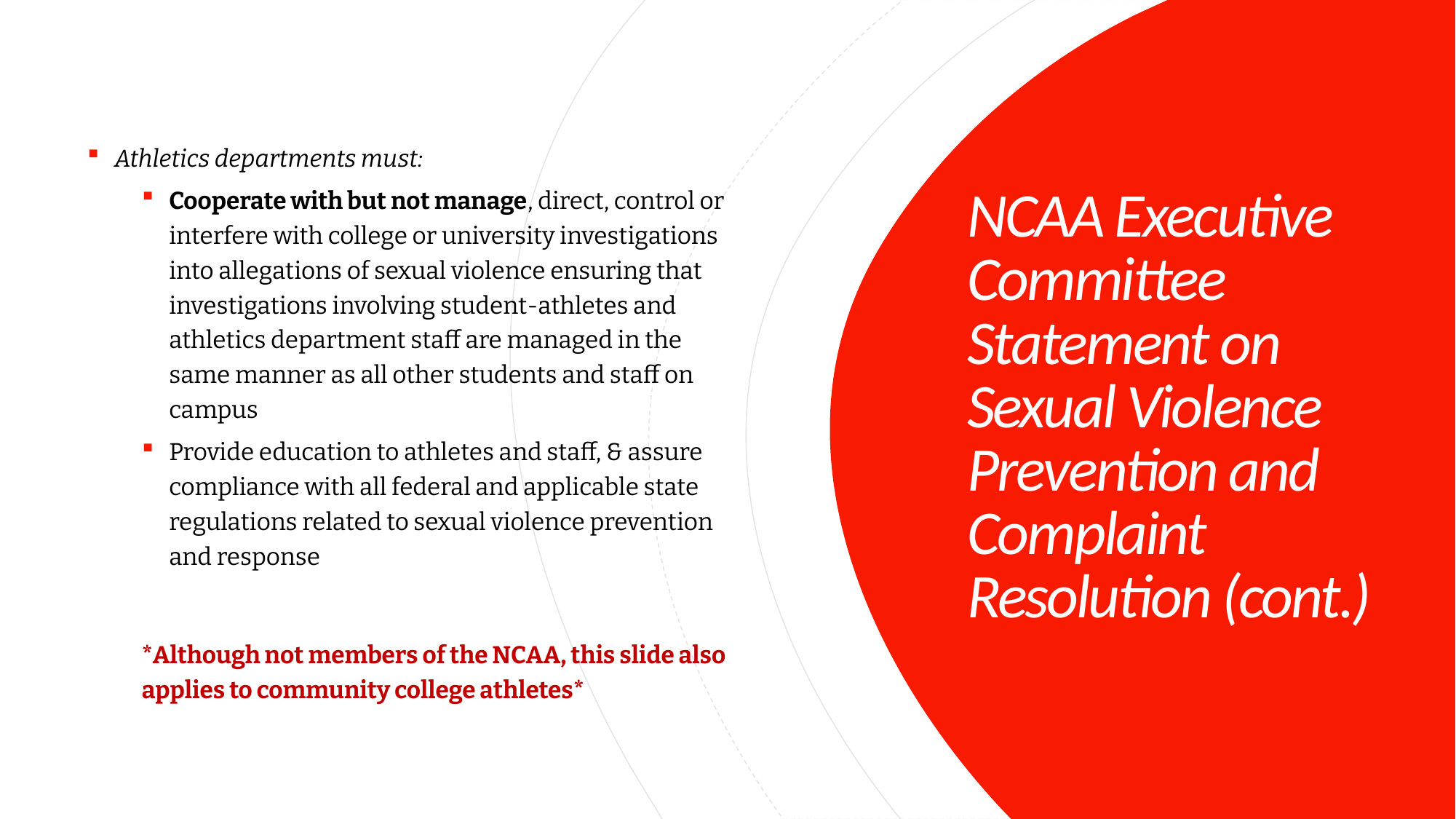

Athletics departments must:
Cooperate with but not manage, direct, control or interfere with college or university investigations into allegations of sexual violence ensuring that investigations involving student-athletes and athletics department staff are managed in the same manner as all other students and staff on campus
Provide education to athletes and staff, & assure compliance with all federal and applicable state regulations related to sexual violence prevention and response

*Although not members of the NCAA, this slide also applies to community college athletes*

# NCAA Executive Committee Statement on Sexual Violence Prevention and Complaint Resolution (cont.)